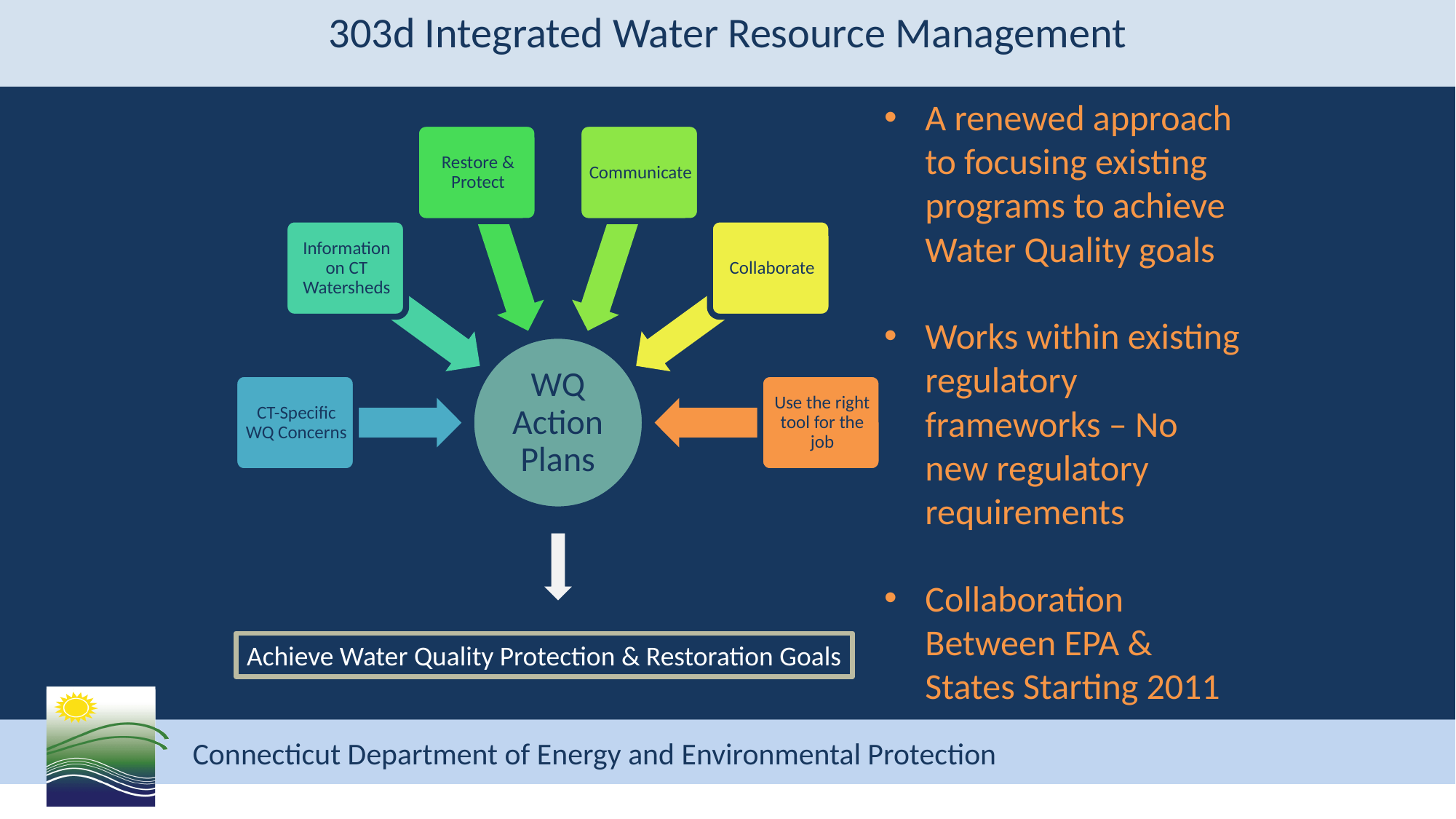

# 303d Integrated Water Resource Management
A renewed approach to focusing existing programs to achieve Water Quality goals

Works within existing regulatory frameworks – No new regulatory requirements

Collaboration Between EPA & States Starting 2011
WQ Action Plans
CT-Specific WQ Concerns
Information on CT Watersheds
Restore & Protect
Communicate
Collaborate
Use the right tool for the job

Achieve Water Quality Protection & Restoration Goals